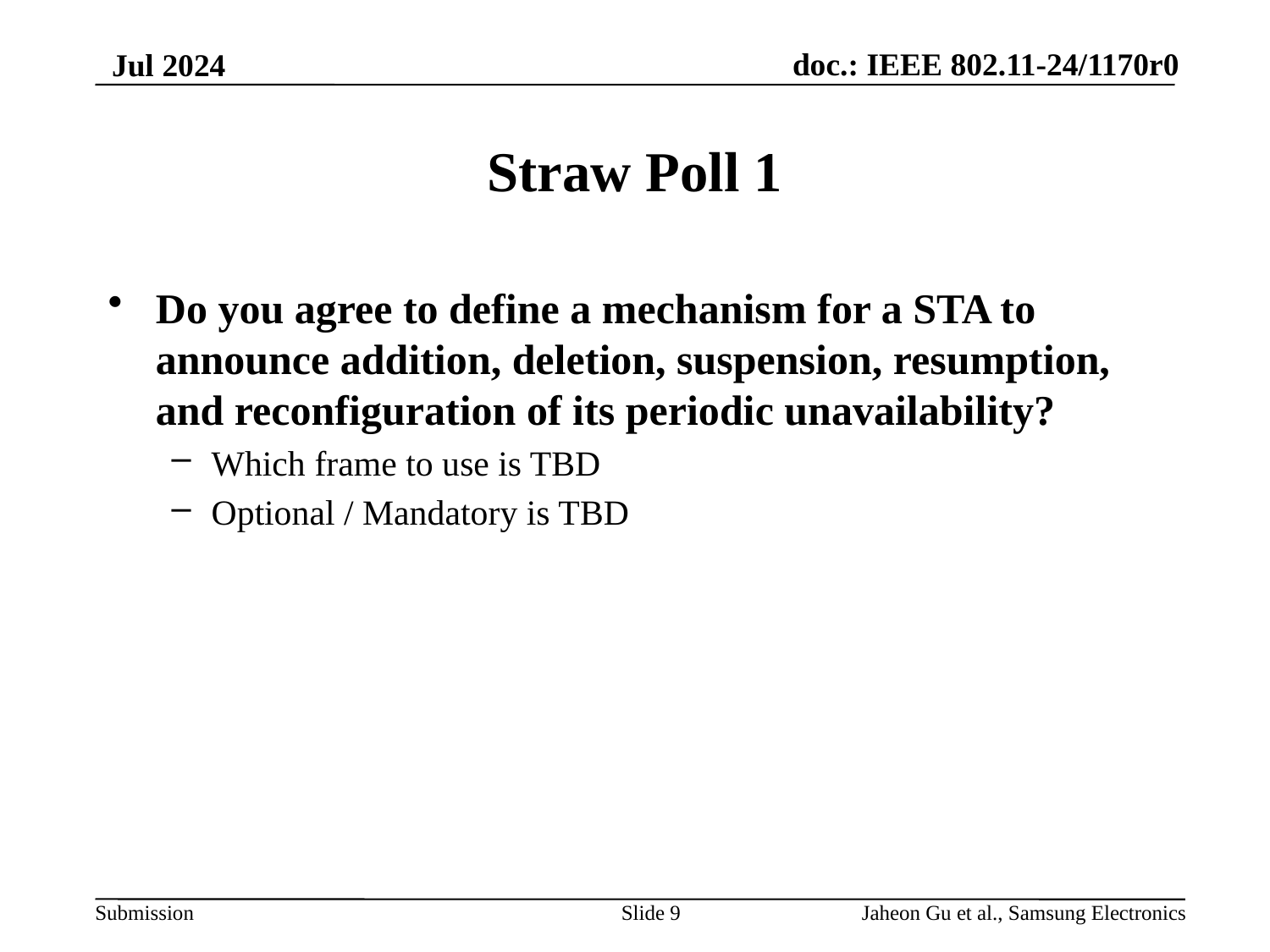

# Straw Poll 1
Do you agree to define a mechanism for a STA to announce addition, deletion, suspension, resumption, and reconfiguration of its periodic unavailability?
Which frame to use is TBD
Optional / Mandatory is TBD
Slide 9
Jaheon Gu et al., Samsung Electronics